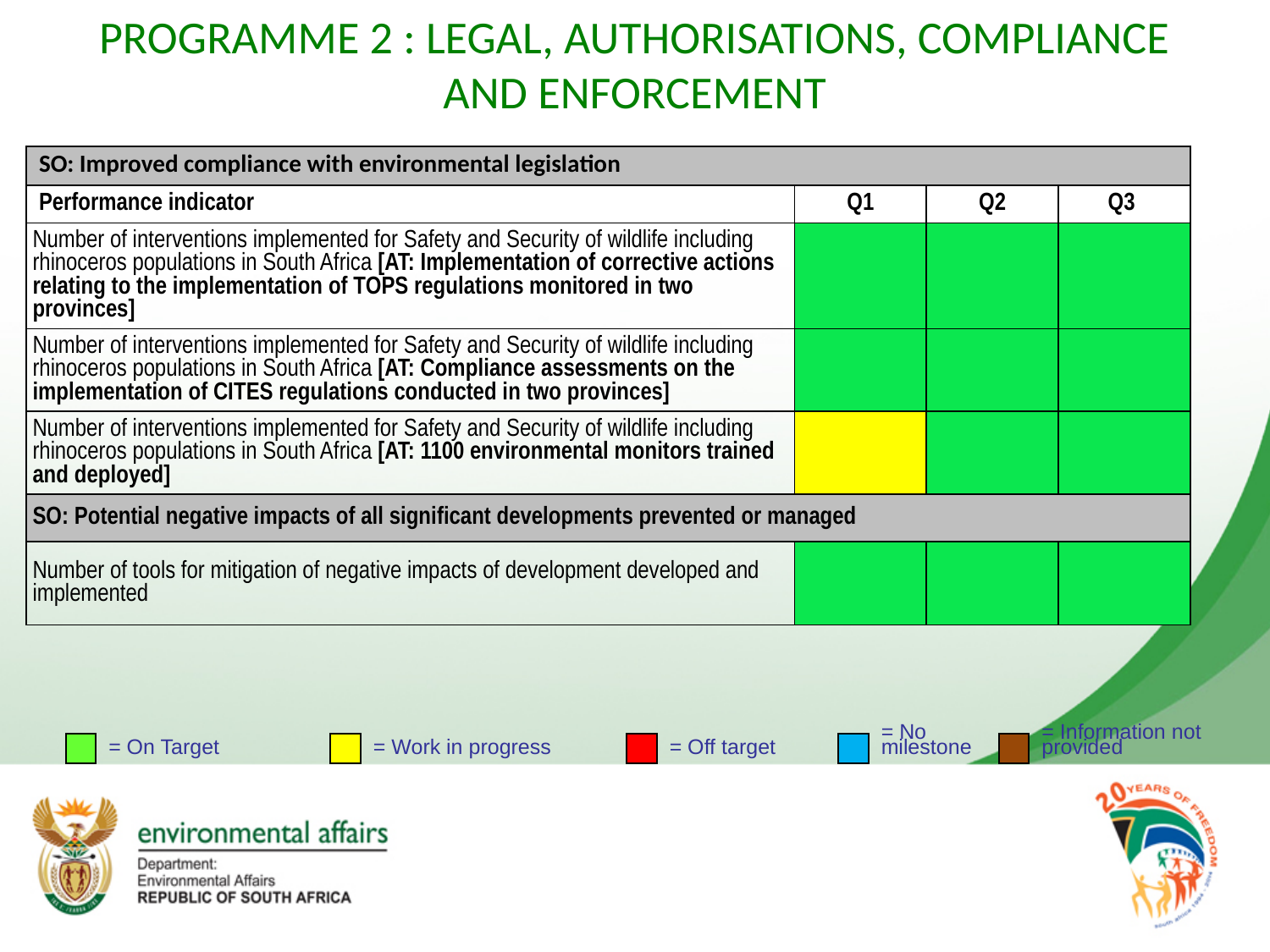

# PROGRAMME 2 : LEGAL, AUTHORISATIONS, COMPLIANCE AND ENFORCEMENT
| SO: Improved compliance with environmental legislation |  |  |  |
| --- | --- | --- | --- |
| Performance indicator | Q1 | Q2 | Q3 |
| Number of interventions implemented for Safety and Security of wildlife including rhinoceros populations in South Africa [AT: Implementation of corrective actions relating to the implementation of TOPS regulations monitored in two provinces] |  |  |  |
| Number of interventions implemented for Safety and Security of wildlife including rhinoceros populations in South Africa [AT: Compliance assessments on the implementation of CITES regulations conducted in two provinces] |  |  |  |
| Number of interventions implemented for Safety and Security of wildlife including rhinoceros populations in South Africa [AT: 1100 environmental monitors trained and deployed] |  |  |  |
| SO: Potential negative impacts of all significant developments prevented or managed |  |  |  |
| Number of tools for mitigation of negative impacts of development developed and implemented |  |  |  |
= On Target
= Work in progress
= Off target

= No
milestone
= Information not
provided